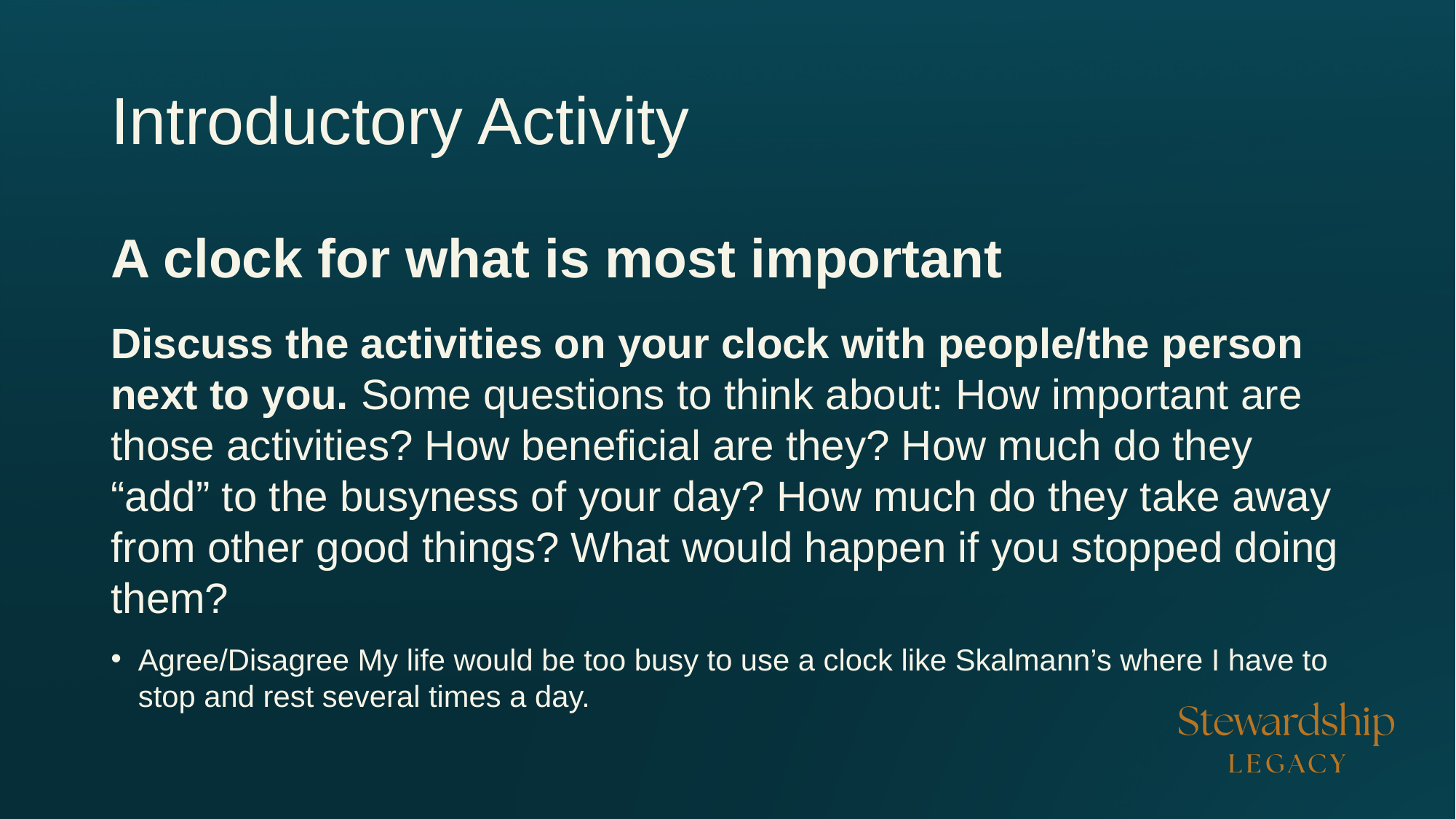

# Introductory Activity
A clock for what is most important

Discuss the activities on your clock with people/the person next to you. Some questions to think about: How important are those activities? How beneficial are they? How much do they “add” to the busyness of your day? How much do they take away from other good things? What would happen if you stopped doing them?
Agree/Disagree My life would be too busy to use a clock like Skalmann’s where I have to stop and rest several times a day.